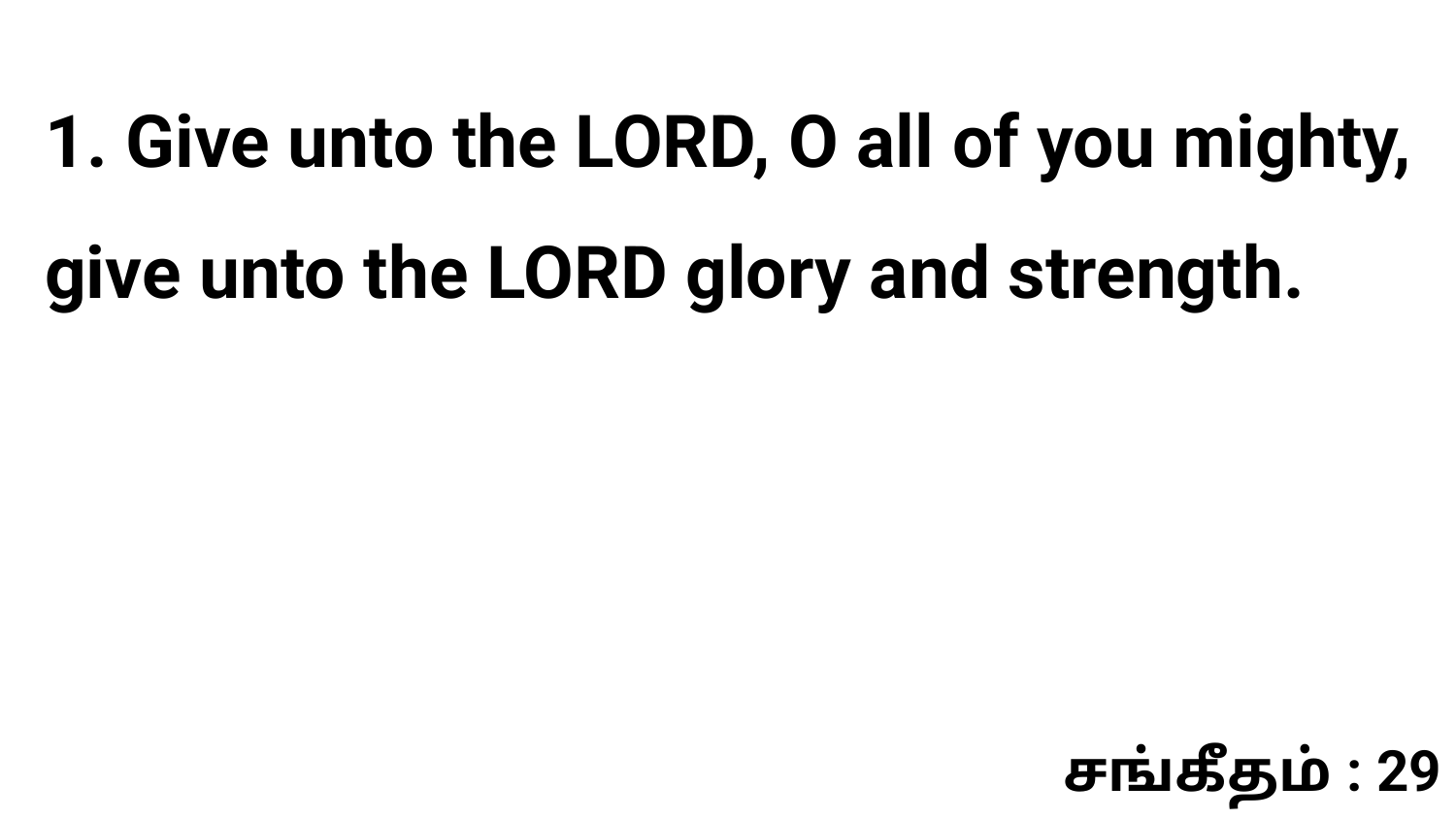

1. Give unto the LORD, O all of you mighty, give unto the LORD glory and strength.
சங்கீதம் : 29